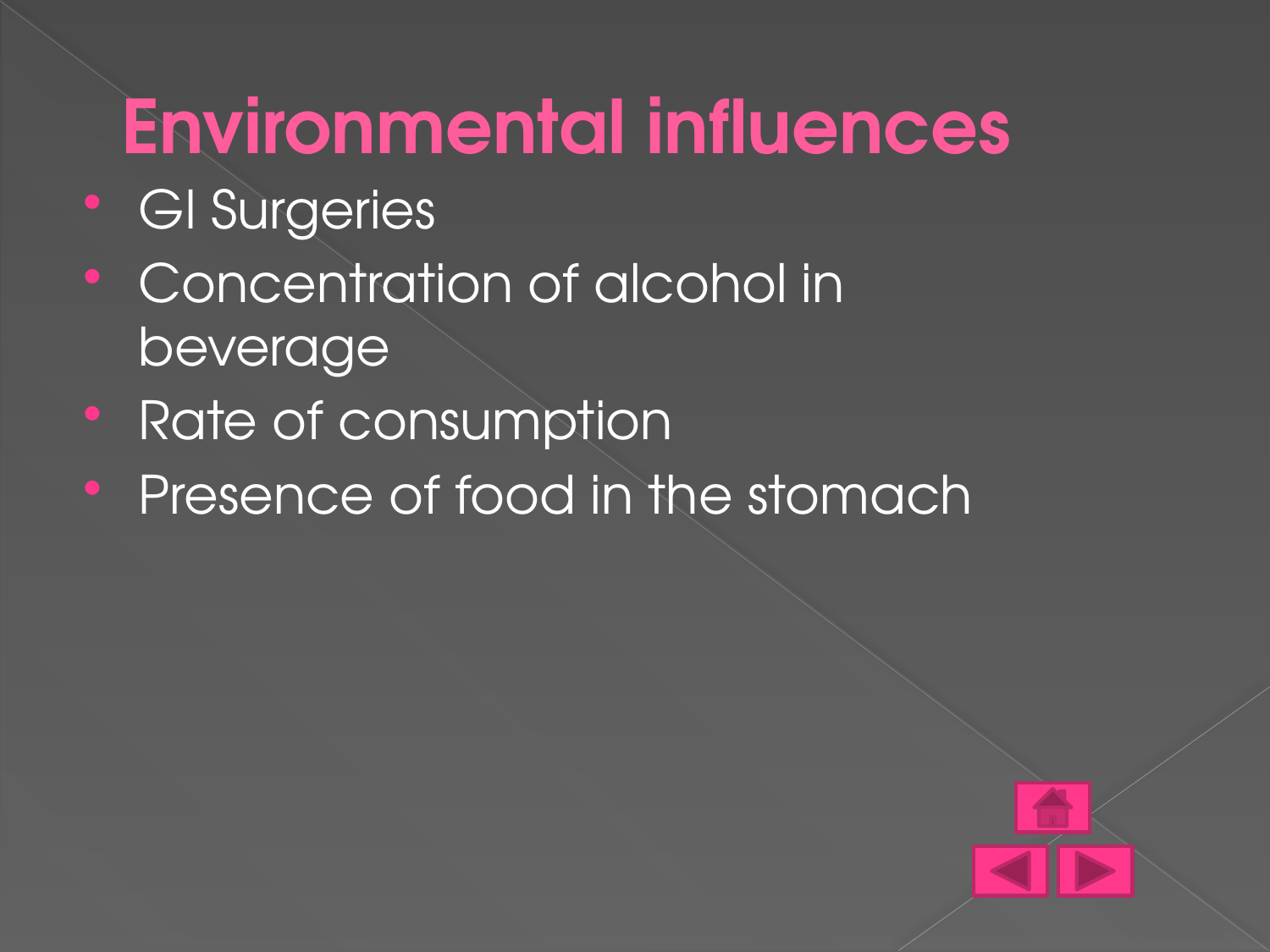

# Environmental influences
GI Surgeries
Concentration of alcohol in beverage
Rate of consumption
Presence of food in the stomach